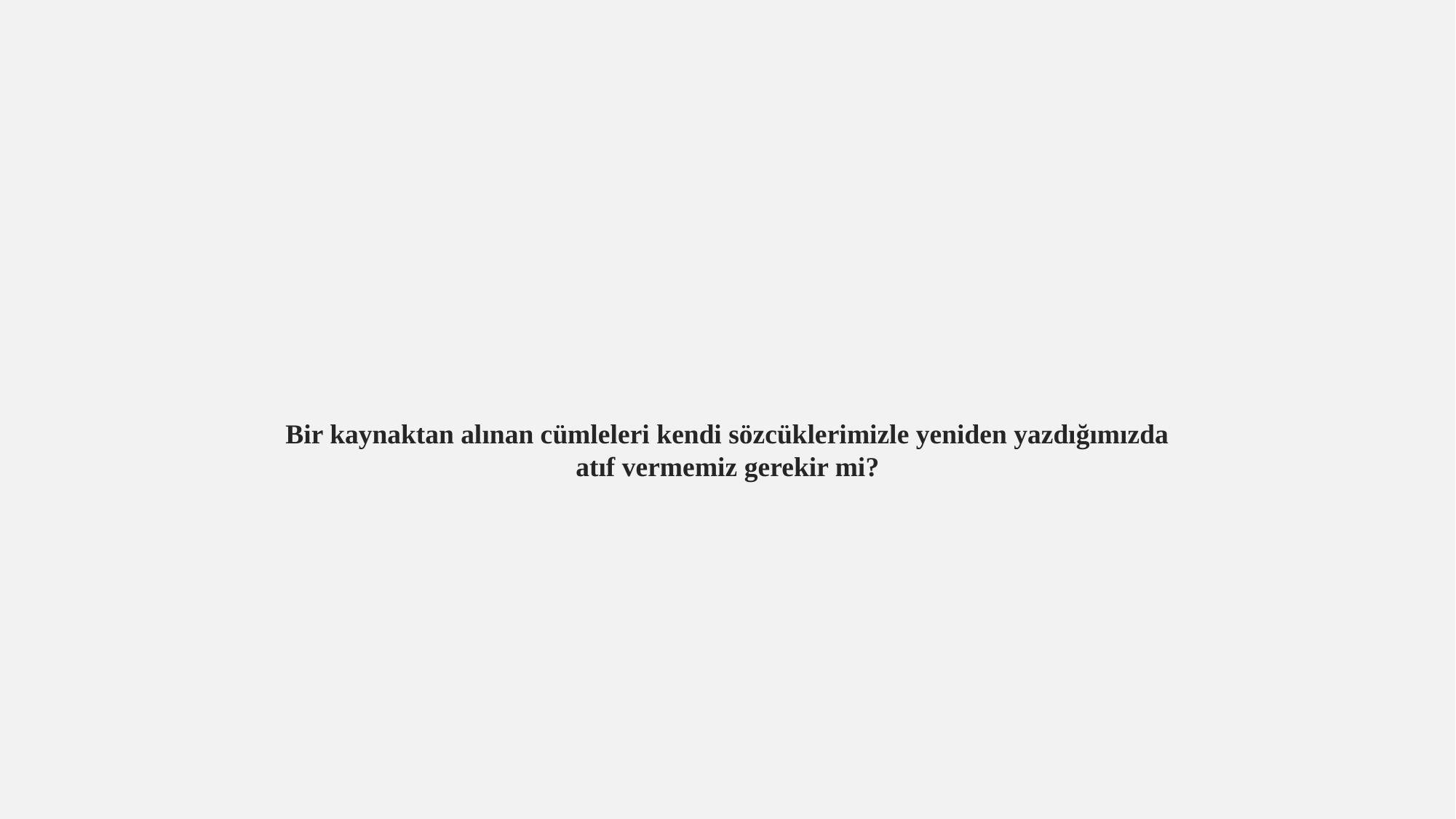

Bir kaynaktan alınan cümleleri kendi sözcüklerimizle yeniden yazdığımızda atıf vermemiz gerekir mi?